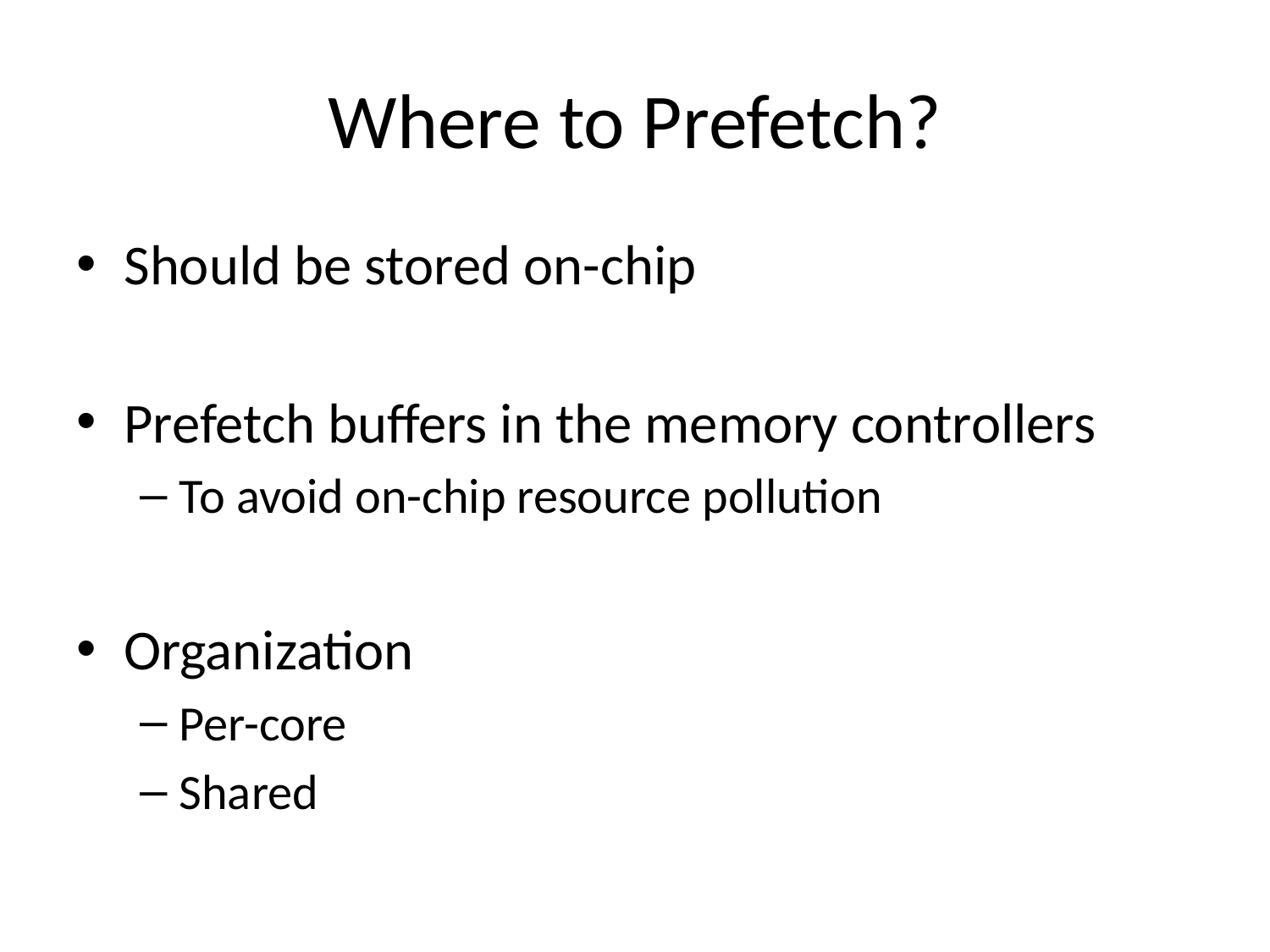

# Where to Prefetch?
Should be stored on-chip

Prefetch buffers in the memory controllers
To avoid on-chip resource pollution

Organization
Per-core
Shared